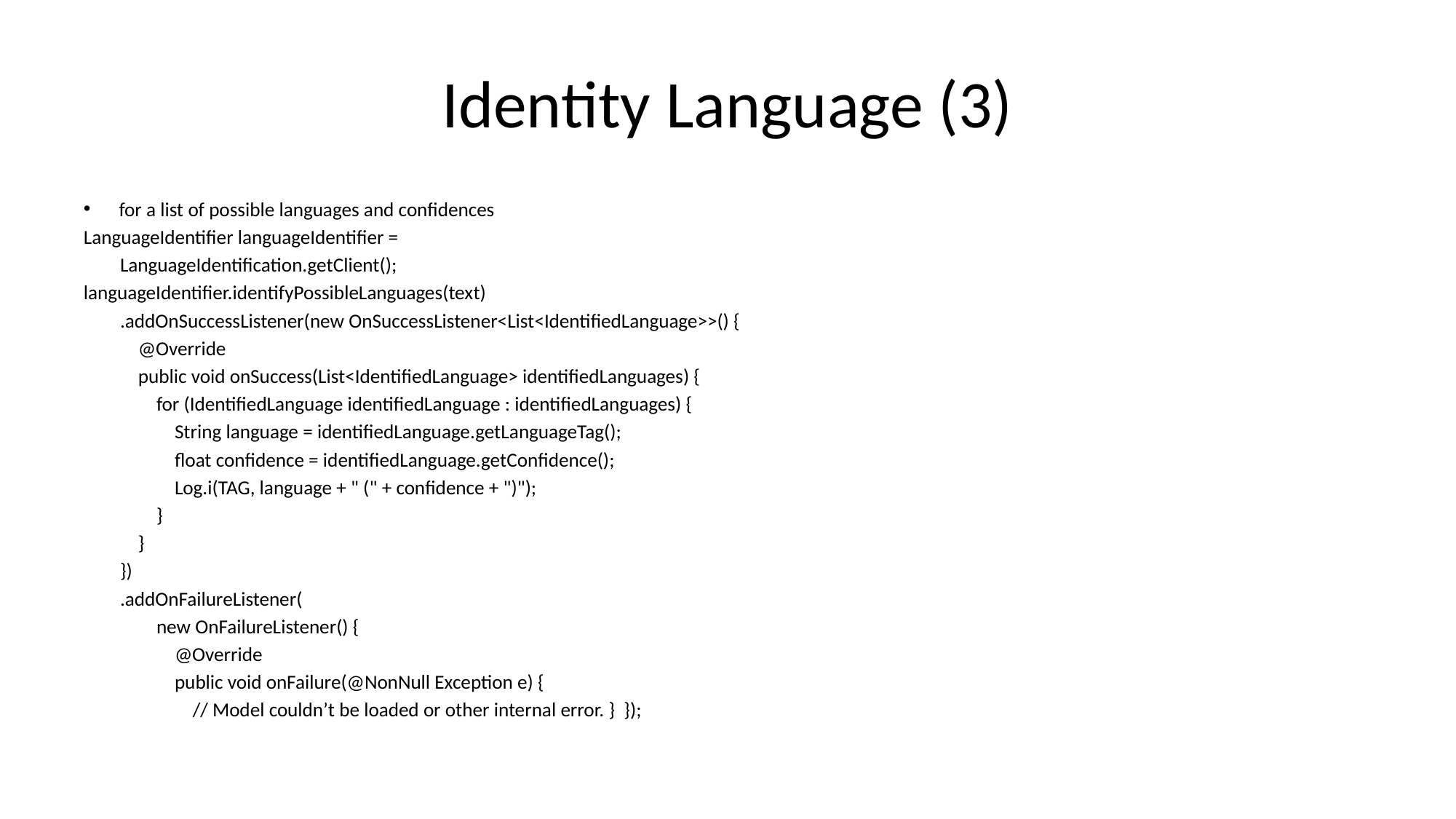

# Identity Language (3)
for a list of possible languages and confidences
LanguageIdentifier languageIdentifier =
        LanguageIdentification.getClient();
languageIdentifier.identifyPossibleLanguages(text)
        .addOnSuccessListener(new OnSuccessListener<List<IdentifiedLanguage>>() {
            @Override
            public void onSuccess(List<IdentifiedLanguage> identifiedLanguages) {
                for (IdentifiedLanguage identifiedLanguage : identifiedLanguages) {
                    String language = identifiedLanguage.getLanguageTag();
                    float confidence = identifiedLanguage.getConfidence();
                    Log.i(TAG, language + " (" + confidence + ")");
                }
            }
        })
        .addOnFailureListener(
                new OnFailureListener() {
                    @Override
                    public void onFailure(@NonNull Exception e) {
                        // Model couldn’t be loaded or other internal error. }  });